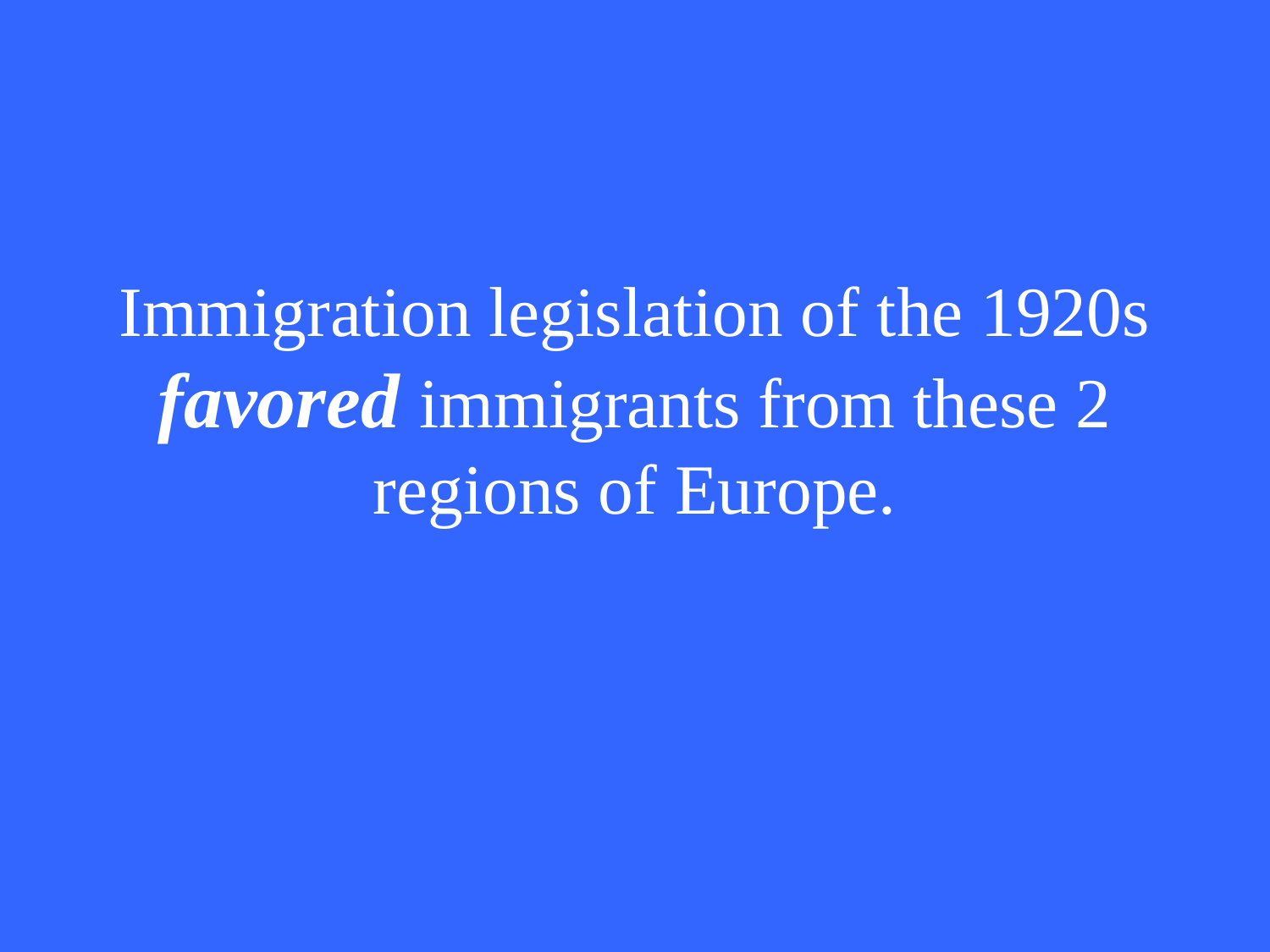

# Immigration legislation of the 1920s favored immigrants from these 2 regions of Europe.